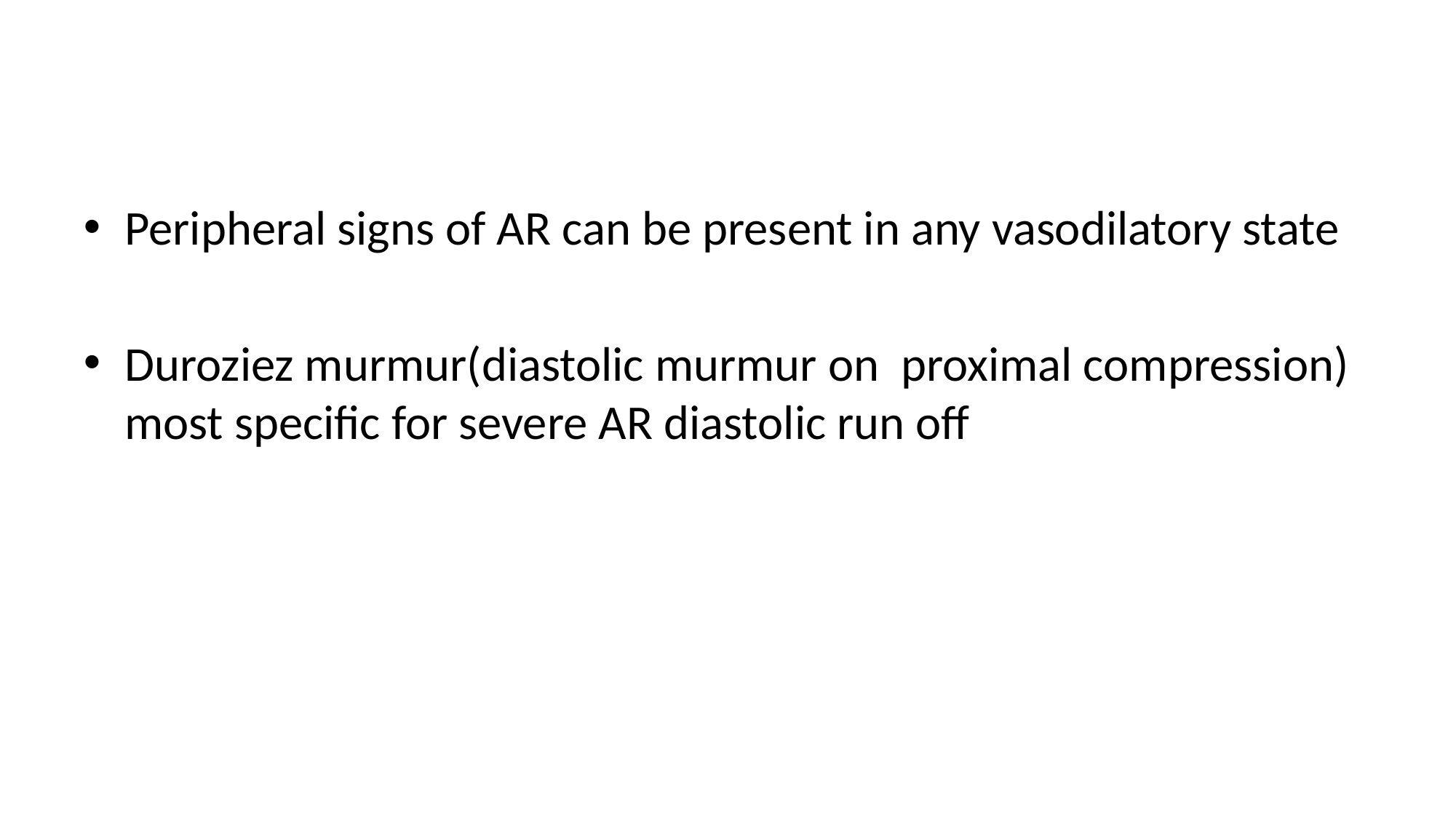

#
Peripheral signs of AR can be present in any vasodilatory state

Duroziez murmur(diastolic murmur on  proximal compression) most specific for severe AR diastolic run off